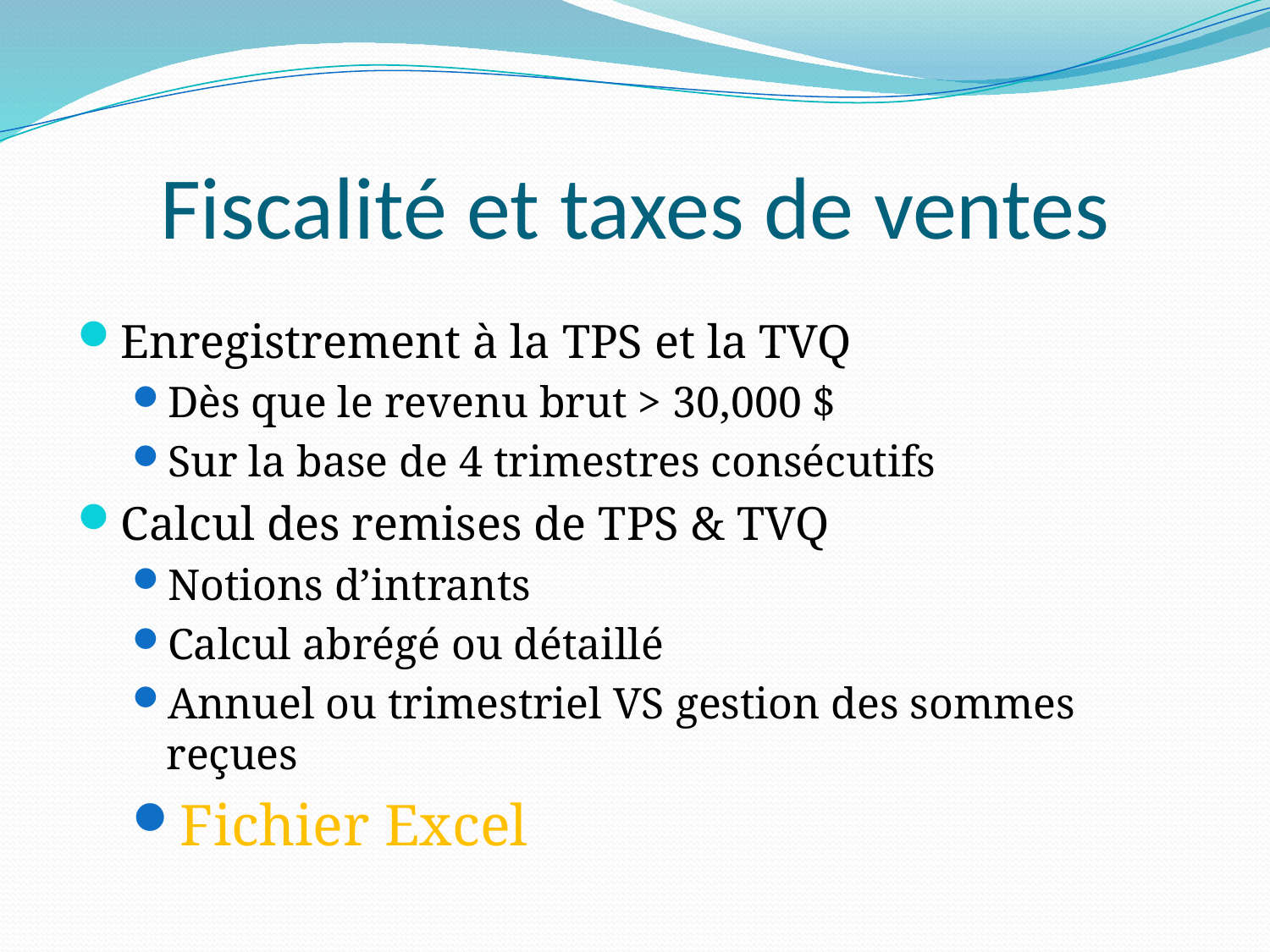

# Fiscalité et taxes de ventes
Enregistrement à la TPS et la TVQ
Dès que le revenu brut > 30,000 $
Sur la base de 4 trimestres consécutifs
Calcul des remises de TPS & TVQ
Notions d’intrants
Calcul abrégé ou détaillé
Annuel ou trimestriel VS gestion des sommes reçues
Fichier Excel